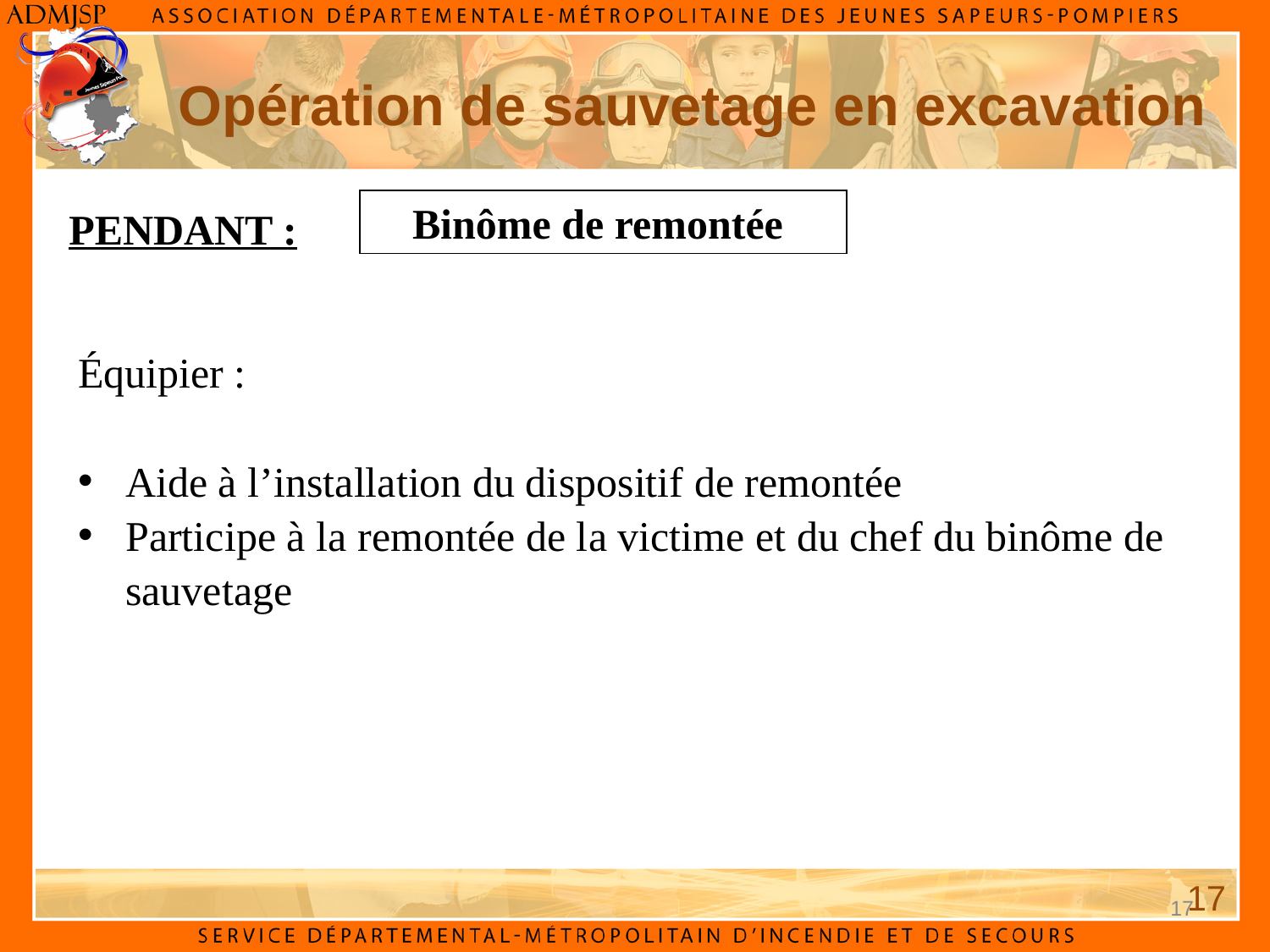

# Opération de sauvetage en excavation
Binôme de remontée
PENDANT :
Équipier :

Aide à l’installation du dispositif de remontée
Participe à la remontée de la victime et du chef du binôme de sauvetage
17
17